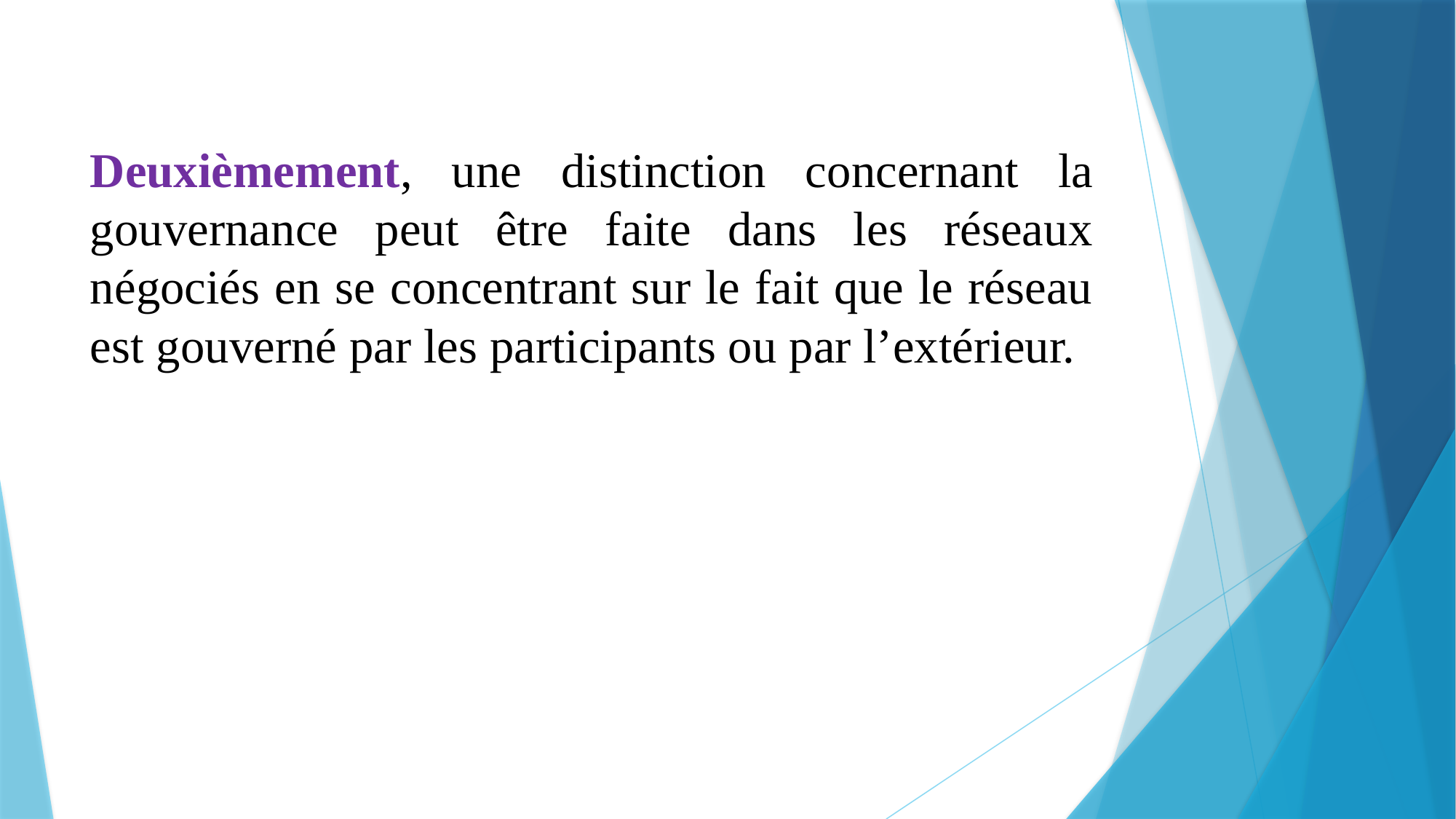

Deuxièmement, une distinction concernant la gouvernance peut être faite dans les réseaux négociés en se concentrant sur le fait que le réseau est gouverné par les participants ou par l’extérieur.